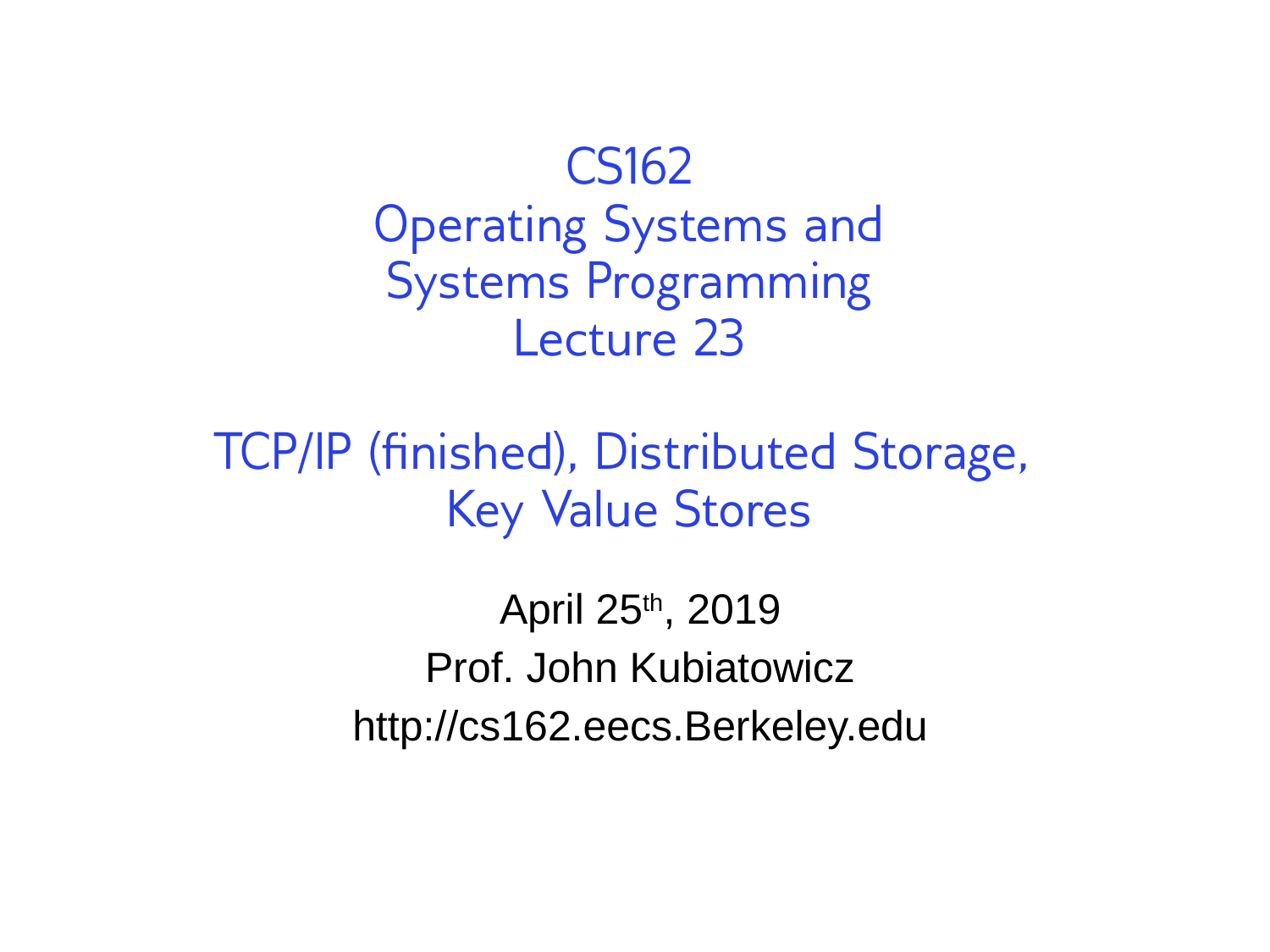

# CS162 Operating Systems and Systems Programming Lecture 23 TCP/IP (finished), Distributed Storage, Key Value Stores
April 25th, 2019
Prof. John Kubiatowicz
http://cs162.eecs.Berkeley.edu